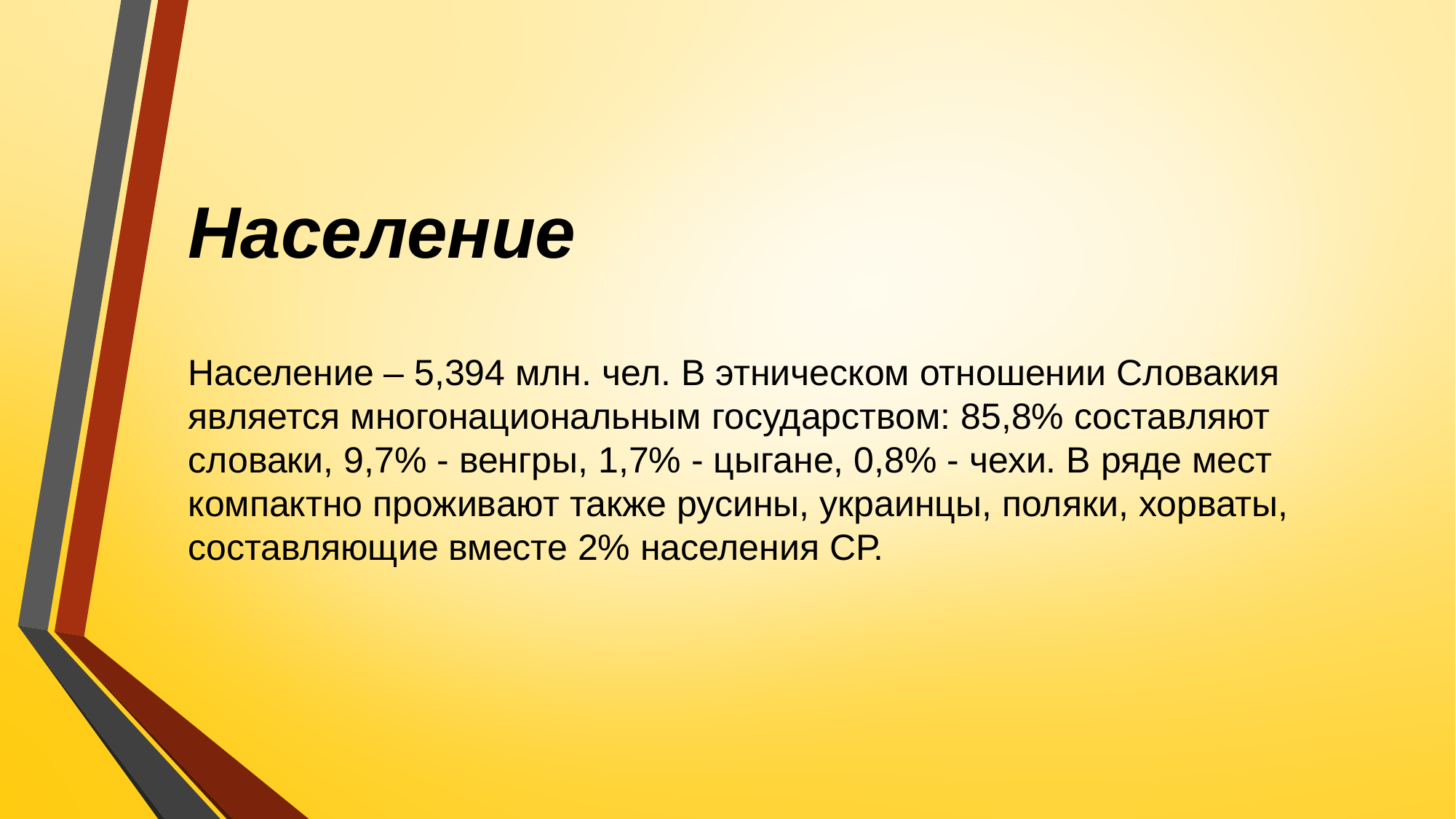

Население

Население – 5,394 млн. чел. В этническом отношении Словакия является многонациональным государством: 85,8% составляют словаки, 9,7% - венгры, 1,7% - цыгане, 0,8% - чехи. В ряде мест компактно проживают также русины, украинцы, поляки, хорваты, составляющие вместе 2% населения СР.